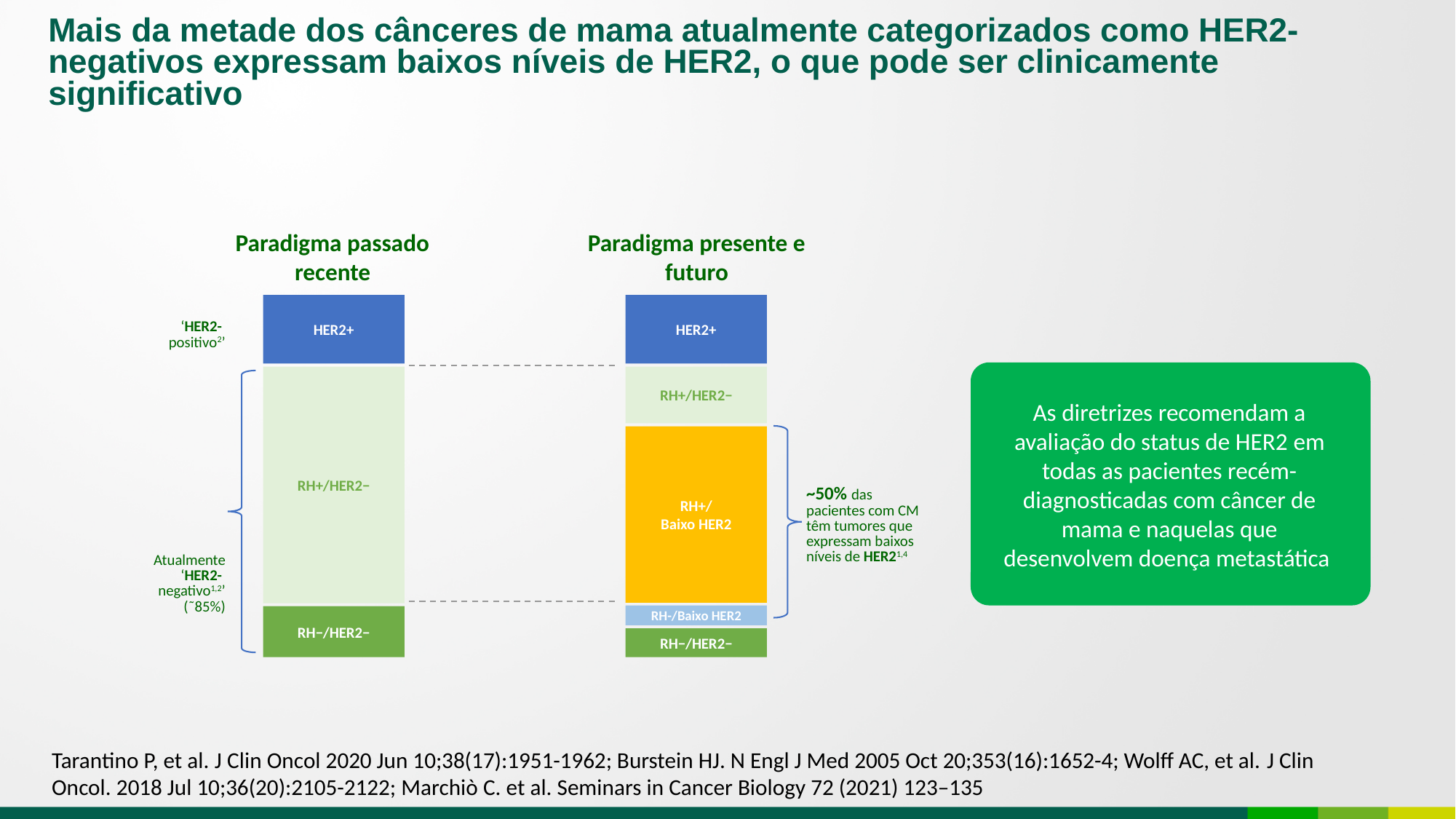

# Mais da metade dos cânceres de mama atualmente categorizados como HER2-negativos expressam baixos níveis de HER2, o que pode ser clinicamente significativo

Paradigma passado recente
Paradigma presente e futuro
HER2+
HER2+
RH+/HER2−
RH+/HER2−
RH+/
Baixo HER2
RH-/Baixo HER2
RH−/HER2−
RH−/HER2−
‘HER2-
positivo2’

~50% das pacientes com CM têm tumores que expressam baixos níveis de HER21,4
Atualmente
‘HER2-
negativo1,2’
(˜85%)

As diretrizes recomendam a avaliação do status de HER2 em todas as pacientes recém-diagnosticadas com câncer de mama e naquelas que desenvolvem doença metastática ​
Tarantino P, et al. J Clin Oncol 2020 Jun 10;38(17):1951-1962; Burstein HJ. N Engl J Med 2005 Oct 20;353(16):1652-4; Wolff AC, et al. J Clin Oncol. 2018 Jul 10;36(20):2105-2122; Marchiò C. et al. Seminars in Cancer Biology 72 (2021) 123–135